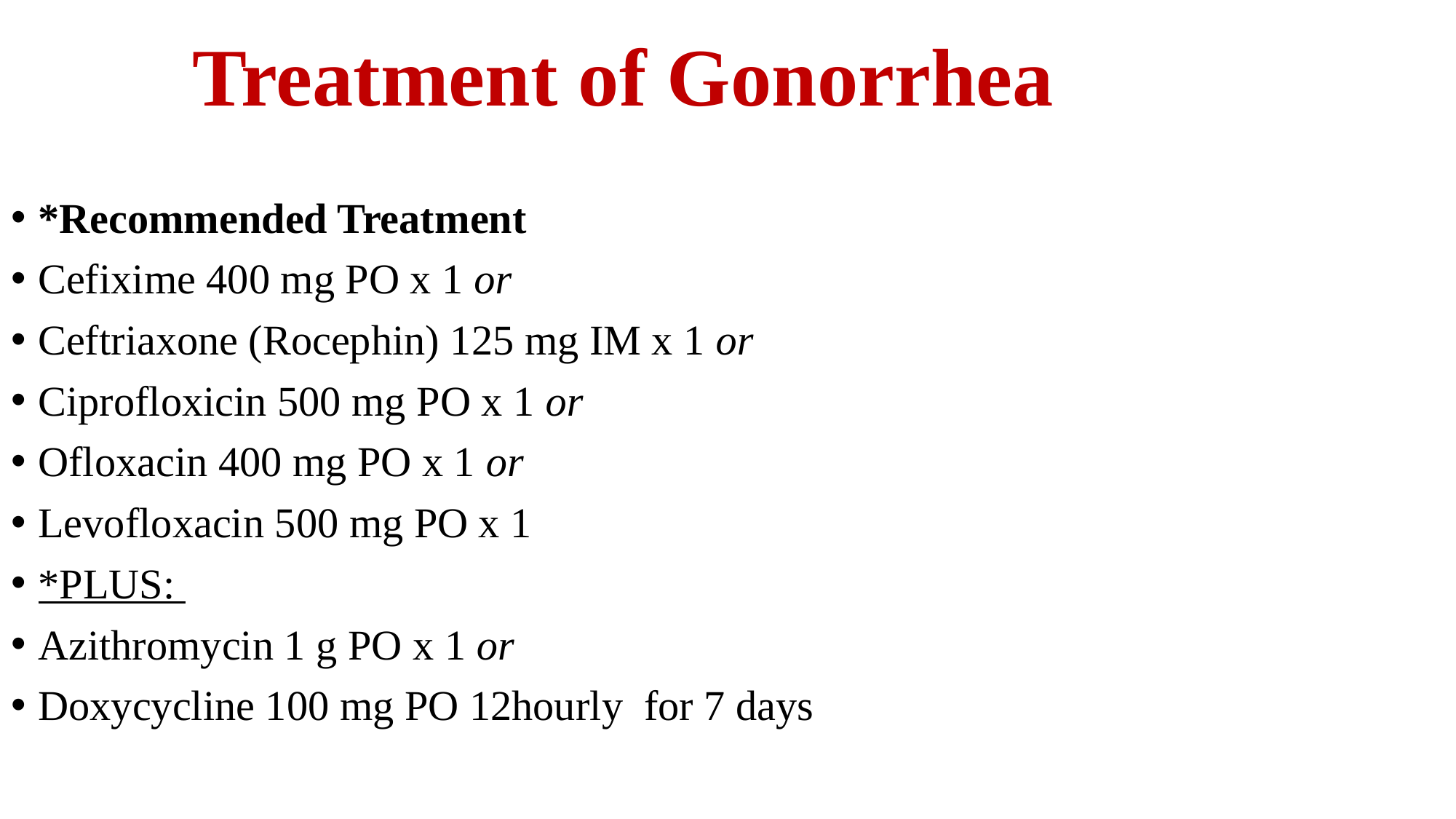

# Treatment of Gonorrhea
*Recommended Treatment
Cefixime 400 mg PO x 1 or
Ceftriaxone (Rocephin) 125 mg IM x 1 or
Ciprofloxicin 500 mg PO x 1 or
Ofloxacin 400 mg PO x 1 or
Levofloxacin 500 mg PO x 1
*PLUS:
Azithromycin 1 g PO x 1 or
Doxycycline 100 mg PO 12hourly  for 7 days